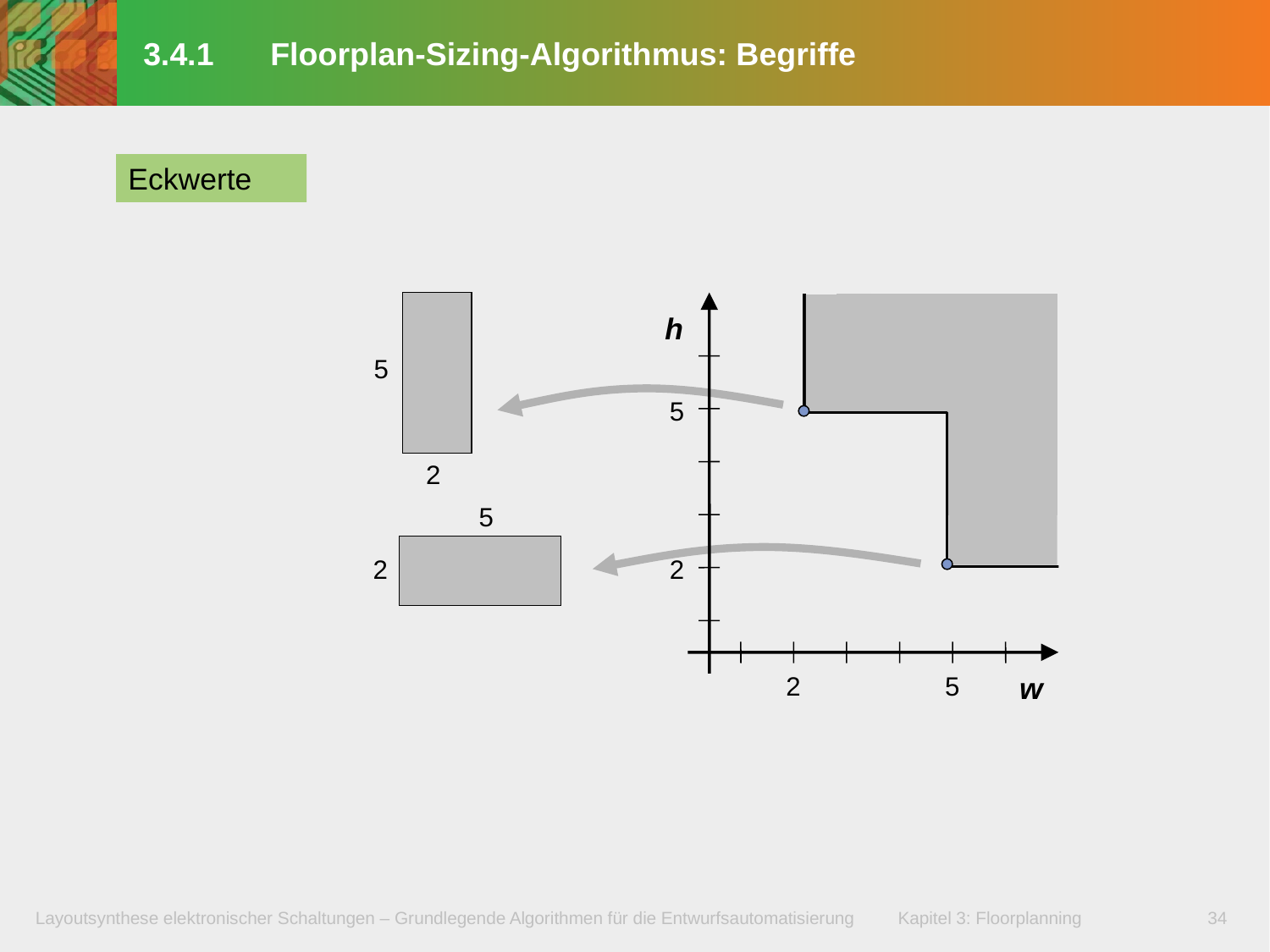

# 3.4.1	Floorplan-Sizing-Algorithmus: Begriffe
Eckwerte

h

5

5

2

5

2
2

w
2
5